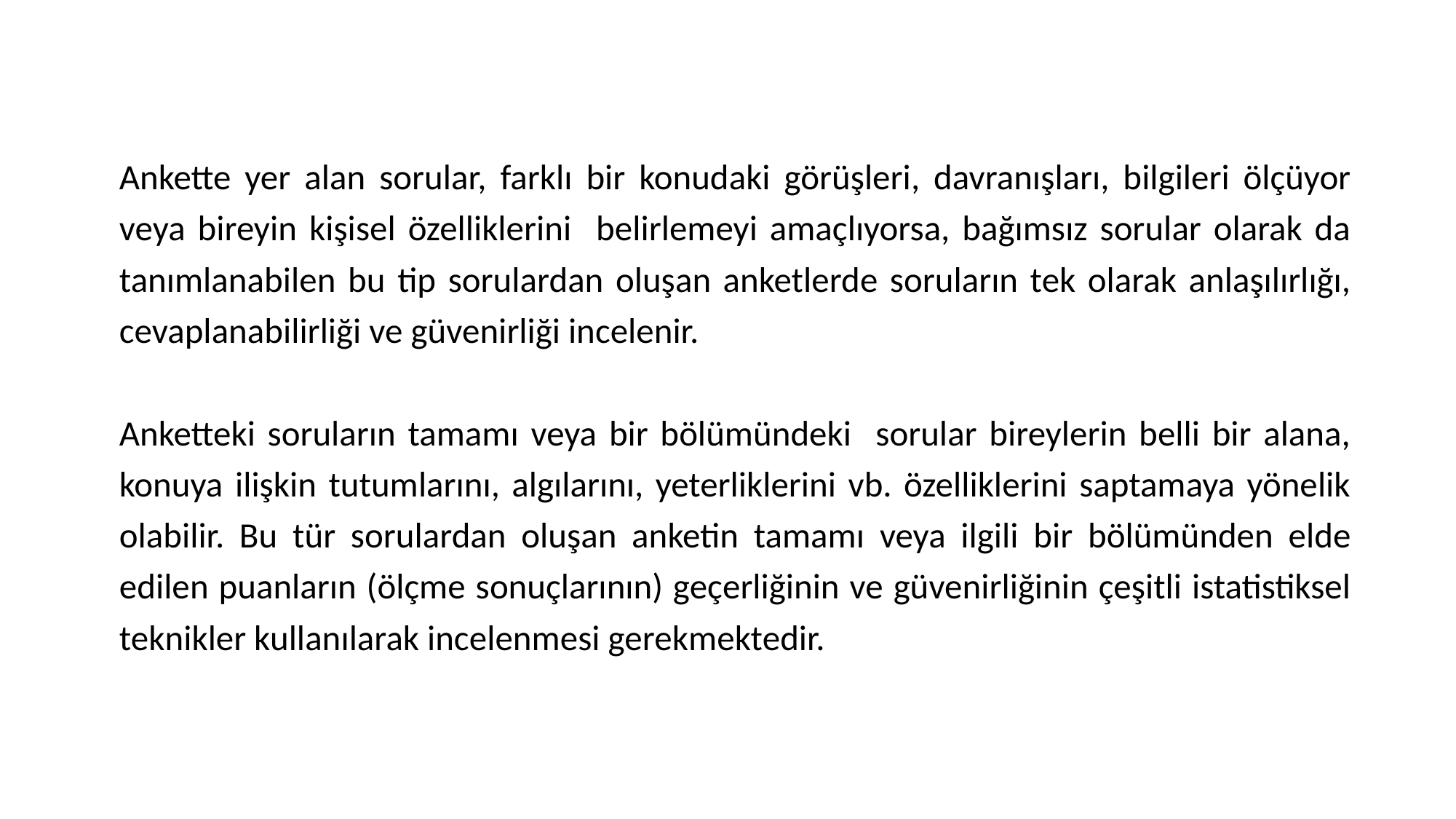

Ankette yer alan sorular, farklı bir konudaki görüşleri, davranışları, bilgileri ölçüyor veya bireyin kişisel özelliklerini  belirlemeyi amaçlıyorsa, bağımsız sorular olarak da tanımlanabilen bu tip sorulardan oluşan anketlerde soruların tek olarak anlaşılırlığı, cevaplanabilirliği ve güvenirliği incelenir.

Anketteki soruların tamamı veya bir bölümündeki  sorular bireylerin belli bir alana, konuya ilişkin tutumlarını, algılarını, yeterliklerini vb. özelliklerini saptamaya yönelik olabilir. Bu tür sorulardan oluşan anketin tamamı veya ilgili bir bölümünden elde edilen puanların (ölçme sonuçlarının) geçerliğinin ve güvenirliğinin çeşitli istatistiksel teknikler kullanılarak incelenmesi gerekmektedir.